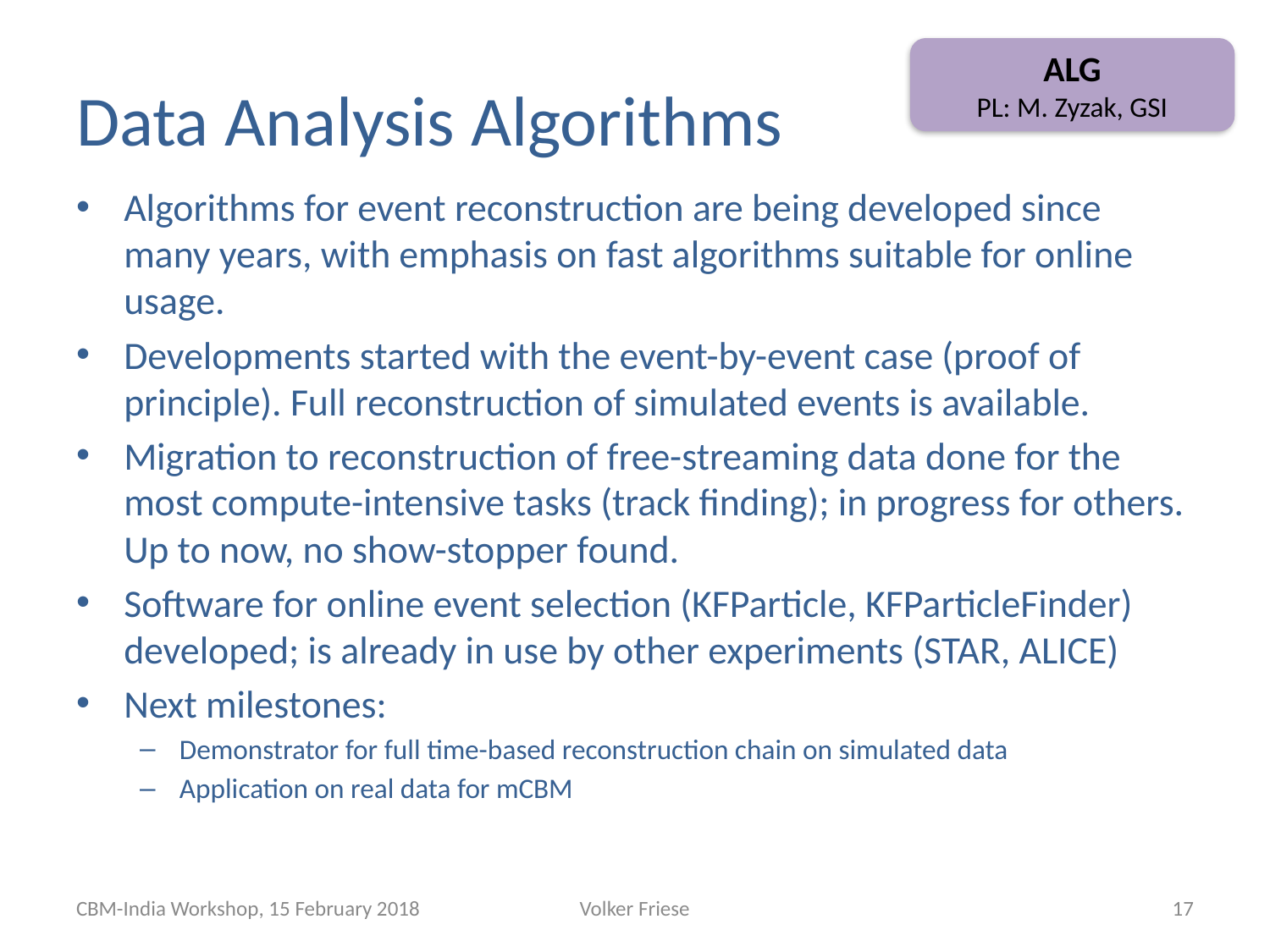

# Data Analysis Algorithms
ALG
PL: M. Zyzak, GSI
Algorithms for event reconstruction are being developed since many years, with emphasis on fast algorithms suitable for online usage.
Developments started with the event-by-event case (proof of principle). Full reconstruction of simulated events is available.
Migration to reconstruction of free-streaming data done for the most compute-intensive tasks (track finding); in progress for others. Up to now, no show-stopper found.
Software for online event selection (KFParticle, KFParticleFinder) developed; is already in use by other experiments (STAR, ALICE)
Next milestones:
Demonstrator for full time-based reconstruction chain on simulated data
Application on real data for mCBM

CBM-India Workshop, 15 February 2018
Volker Friese
17